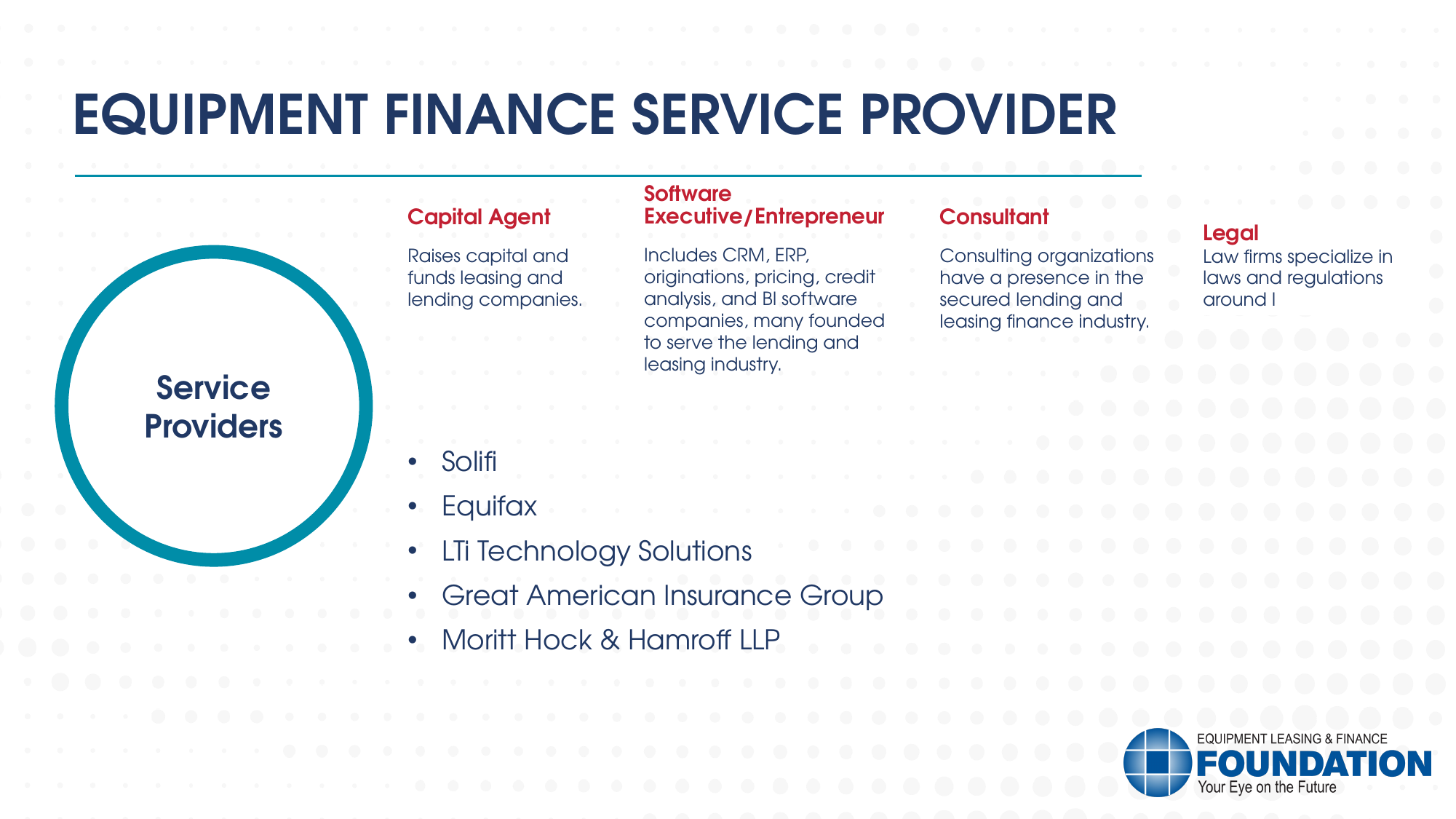

EQUIPMENT FINANCE SERVICE PROVIDER
Software Executive/Entrepreneur
Includes CRM, ERP, originations, pricing, credit analysis, and BI software companies, many founded to serve the lending and leasing industry.
Capital Agent
Raises capital and funds leasing and lending companies.
Consultant
Consulting organizations have a presence in the secured lending and leasing finance industry.

Legal
Law firms specialize in laws and regulations around l
Service
Providers
Solifi
Equifax
LTi Technology Solutions
Great American Insurance Group
Moritt Hock & Hamroff LLP